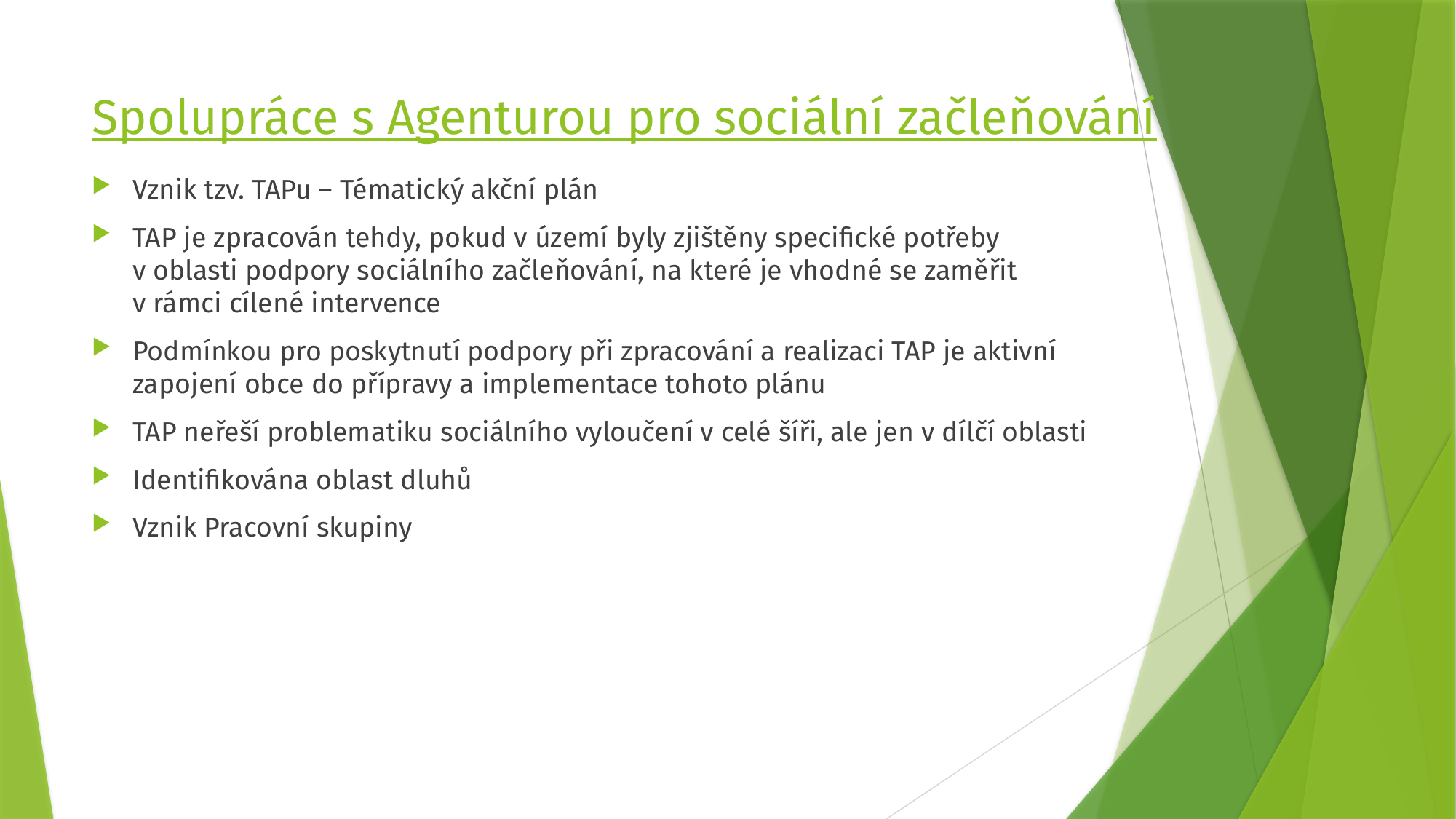

# Spolupráce s Agenturou pro sociální začleňování
Vznik tzv. TAPu – Tématický akční plán
TAP je zpracován tehdy, pokud v území byly zjištěny specifické potřeby v oblasti podpory sociálního začleňování, na které je vhodné se zaměřit v rámci cílené intervence
Podmínkou pro poskytnutí podpory při zpracování a realizaci TAP je aktivní zapojení obce do přípravy a implementace tohoto plánu
TAP neřeší problematiku sociálního vyloučení v celé šíři, ale jen v dílčí oblasti
Identifikována oblast dluhů
Vznik Pracovní skupiny